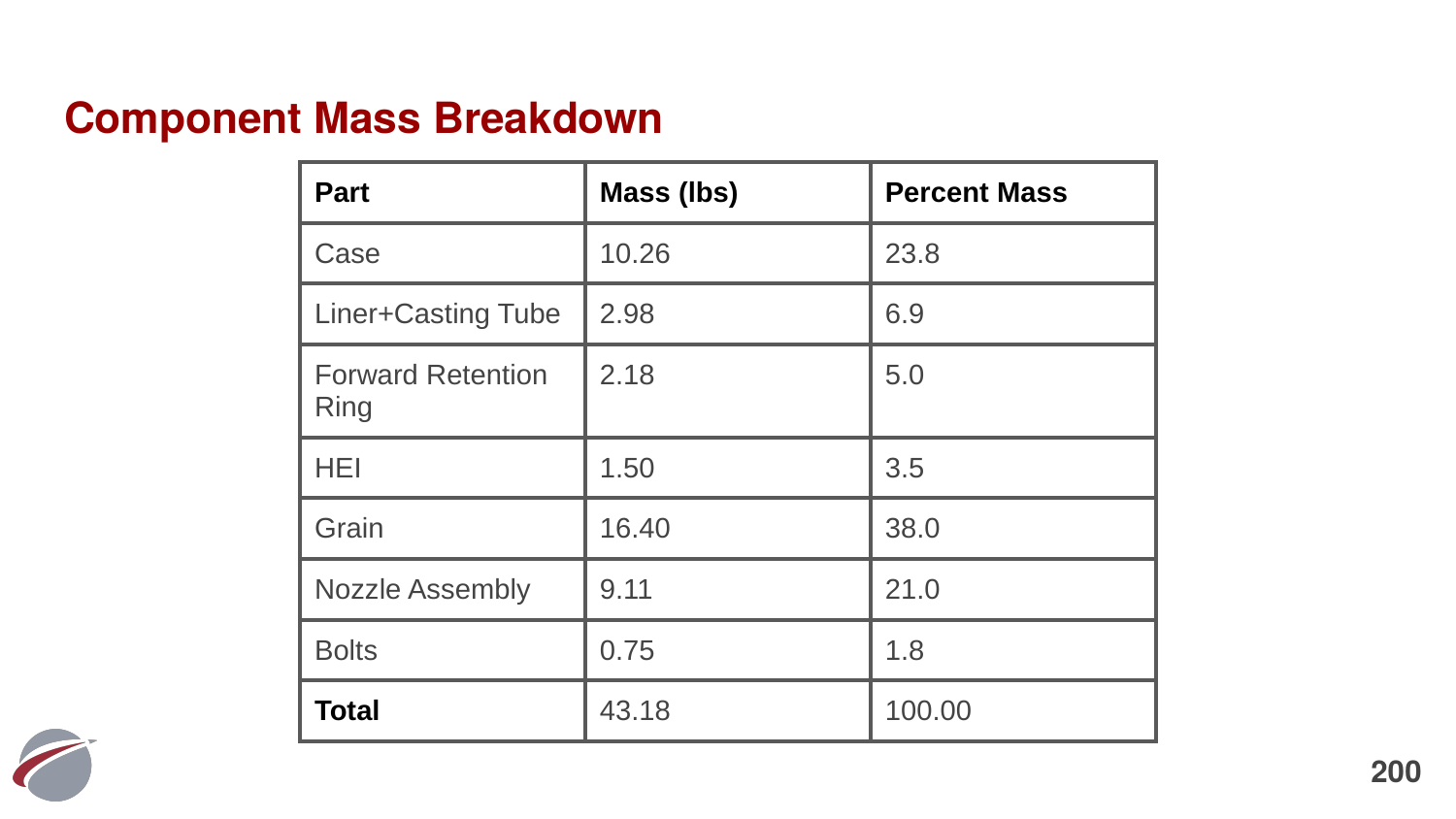

# Component Mass Breakdown
| Part | Mass (lbs) | Percent Mass |
| --- | --- | --- |
| Case | 10.26 | 23.8 |
| Liner+Casting Tube | 2.98 | 6.9 |
| Forward Retention Ring | 2.18 | 5.0 |
| HEI | 1.50 | 3.5 |
| Grain | 16.40 | 38.0 |
| Nozzle Assembly | 9.11 | 21.0 |
| Bolts | 0.75 | 1.8 |
| Total | 43.18 | 100.00 |
200